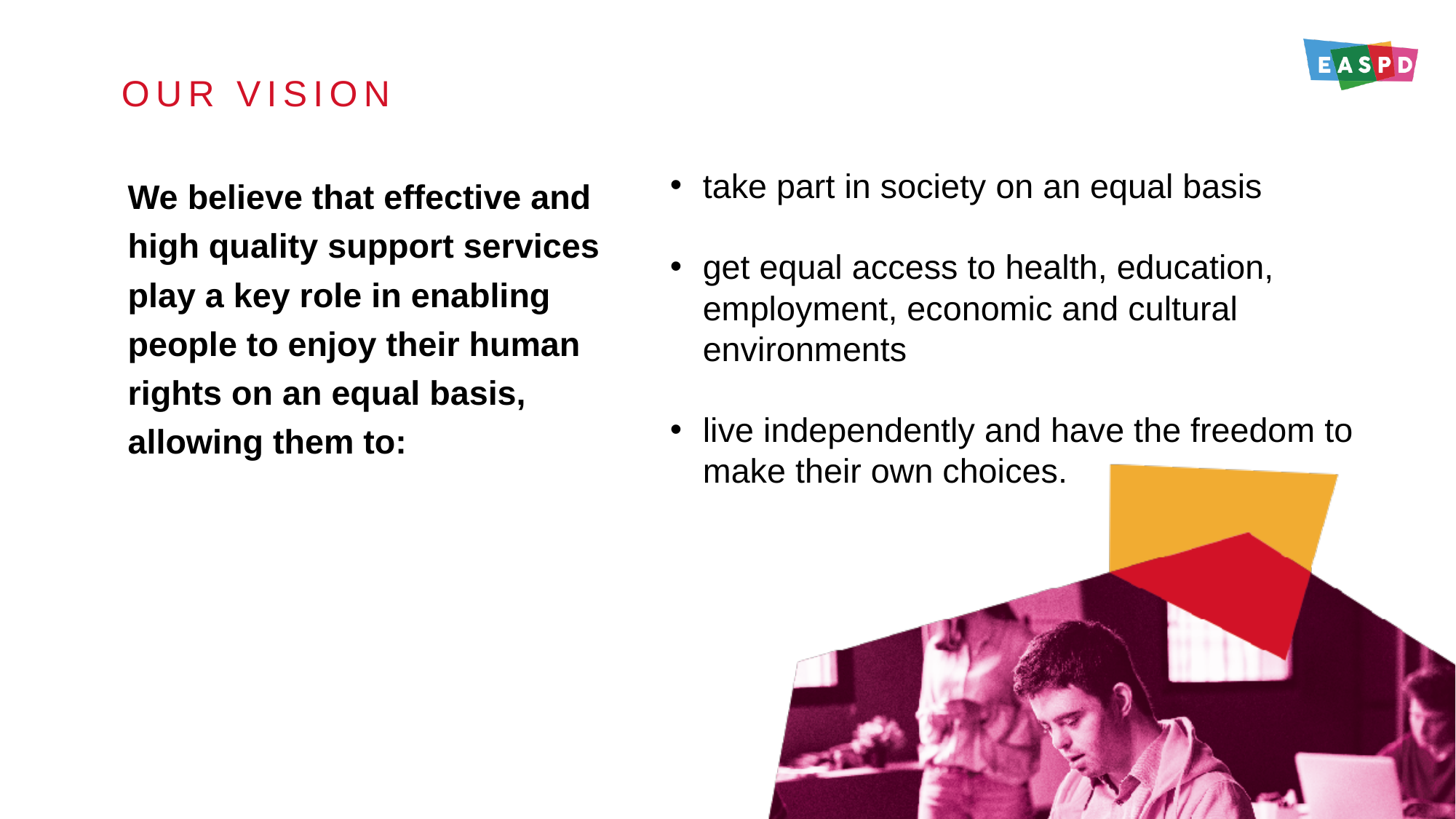

OUR VISION
take part in society on an equal basis

get equal access to health, education, employment, economic and cultural environments

live independently and have the freedom to make their own choices.
We believe that effective and high quality support services play a key role in enabling people to enjoy their human rights on an equal basis, allowing them to: